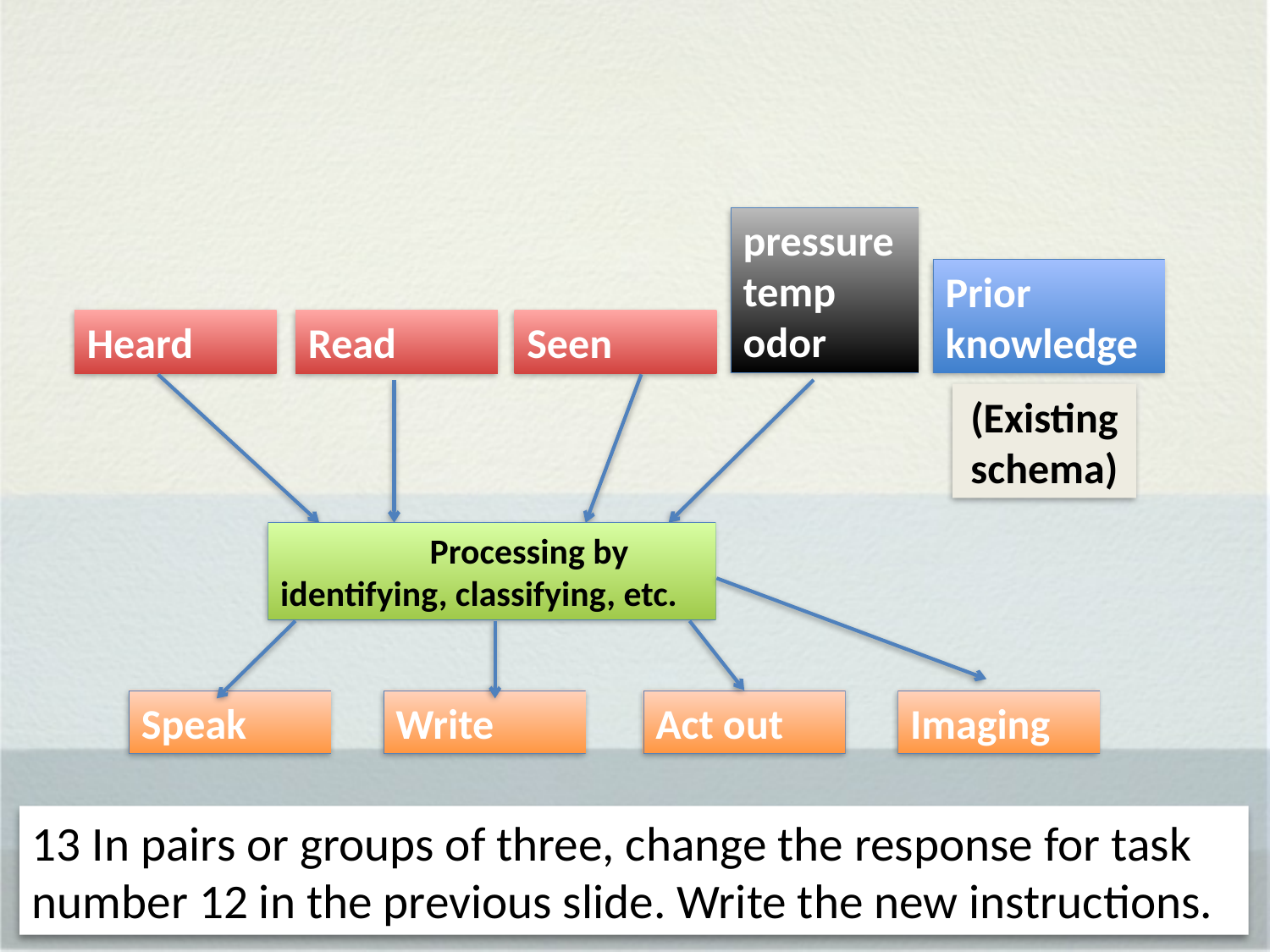

pressure
temp
odor
Prior
knowledge
Heard
Read
Seen
(Existing schema)
                   Processing by identifying, classifying, etc.
Speak
Write
Act out
Imaging
13 In pairs or groups of three, change the response for task number 12 in the previous slide. Write the new instructions.